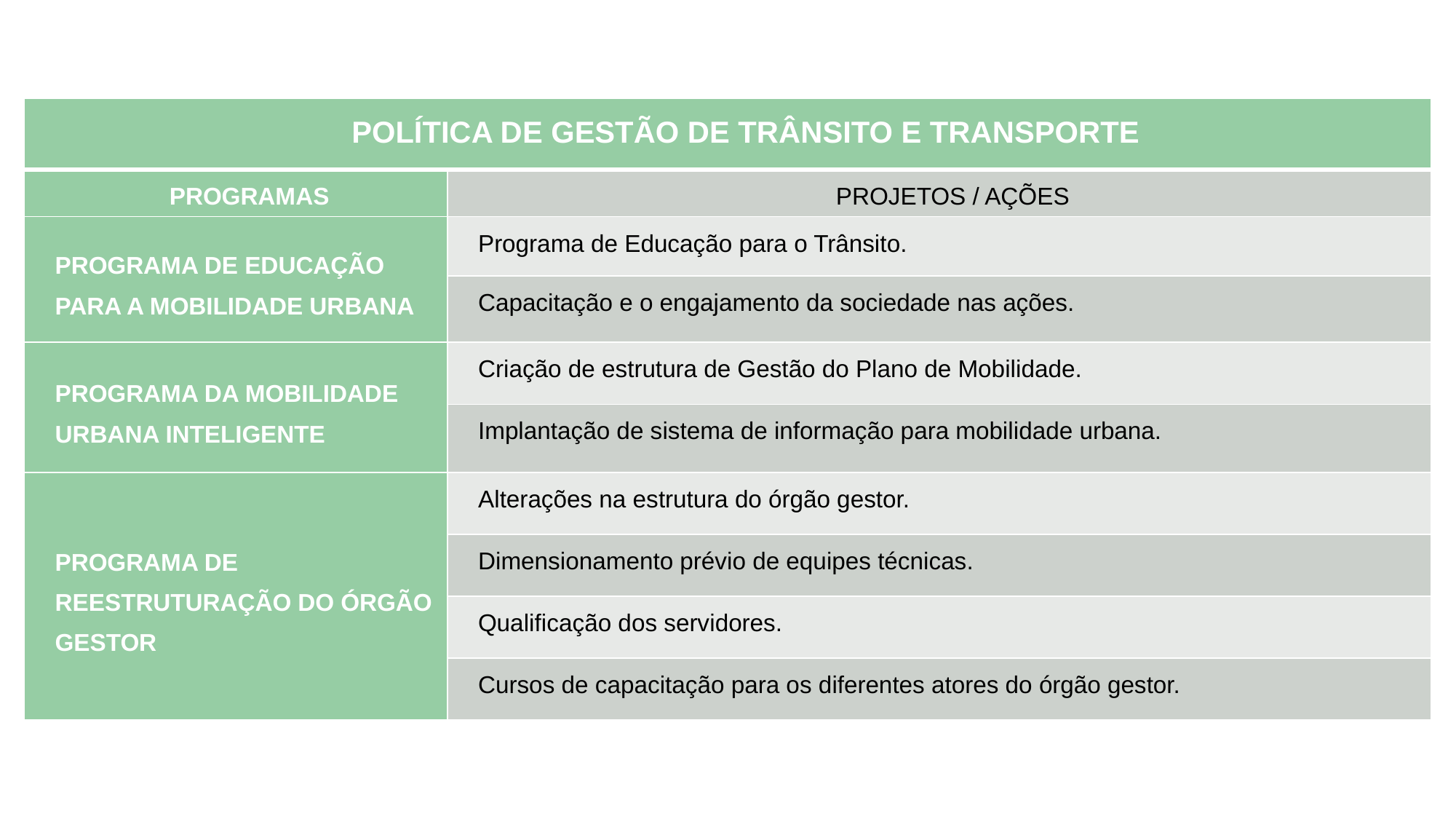

| POLÍTICA DE GESTÃO DE TRÂNSITO E TRANSPORTE |  |
| --- | --- |
| PROGRAMAS | PROJETOS / AÇÕES |
| PROGRAMA DE EDUCAÇÃO PARA A MOBILIDADE URBANA | Programa de Educação para o Trânsito. |
|  | Capacitação e o engajamento da sociedade nas ações. |
| PROGRAMA DA MOBILIDADE URBANA INTELIGENTE | Criação de estrutura de Gestão do Plano de Mobilidade. |
|  | Implantação de sistema de informação para mobilidade urbana. |
| PROGRAMA DE REESTRUTURAÇÃO DO ÓRGÃO GESTOR | Alterações na estrutura do órgão gestor. |
|  | Dimensionamento prévio de equipes técnicas. |
|  | Qualificação dos servidores. |
|  | Cursos de capacitação para os diferentes atores do órgão gestor. |